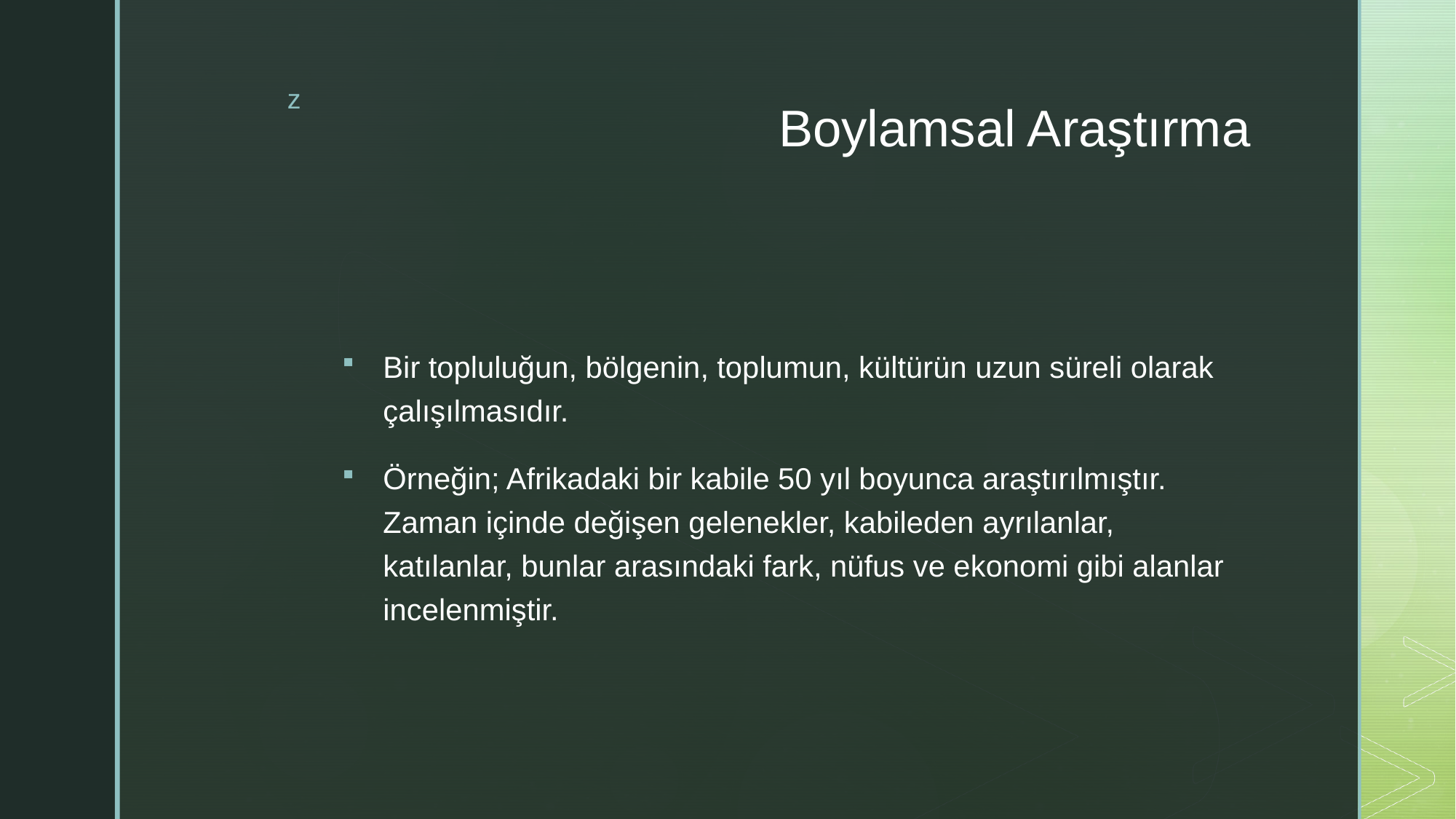

# Boylamsal Araştırma
Bir topluluğun, bölgenin, toplumun, kültürün uzun süreli olarak çalışılmasıdır.
Örneğin; Afrikadaki bir kabile 50 yıl boyunca araştırılmıştır. Zaman içinde değişen gelenekler, kabileden ayrılanlar, katılanlar, bunlar arasındaki fark, nüfus ve ekonomi gibi alanlar incelenmiştir.